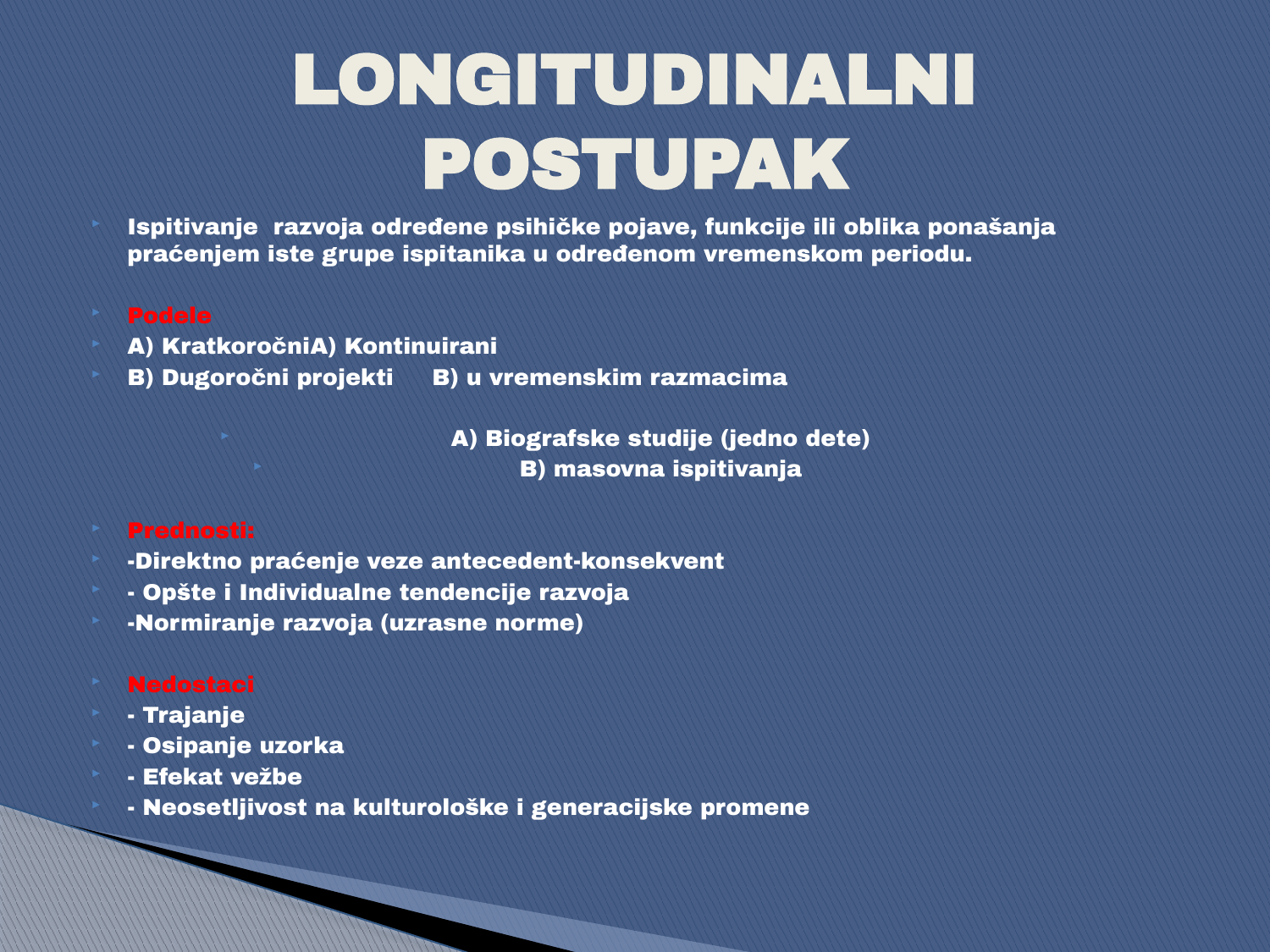

# LONGITUDINALNI POSTUPAK
Ispitivanje  razvoja određene psihičke pojave, funkcije ili oblika ponašanja praćenjem iste grupe ispitanika u određenom vremenskom periodu.

Podele
A) Kratkoročni		A) Kontinuirani
B) Dugoročni projekti	B) u vremenskim razmacima

A) Biografske studije (jedno dete)
B) masovna ispitivanja

Prednosti:
-Direktno praćenje veze antecedent-konsekvent
- Opšte i Individualne tendencije razvoja
-Normiranje razvoja (uzrasne norme)

Nedostaci
- Trajanje
- Osipanje uzorka
- Efekat vežbe
- Neosetljivost na kulturološke i generacijske promene